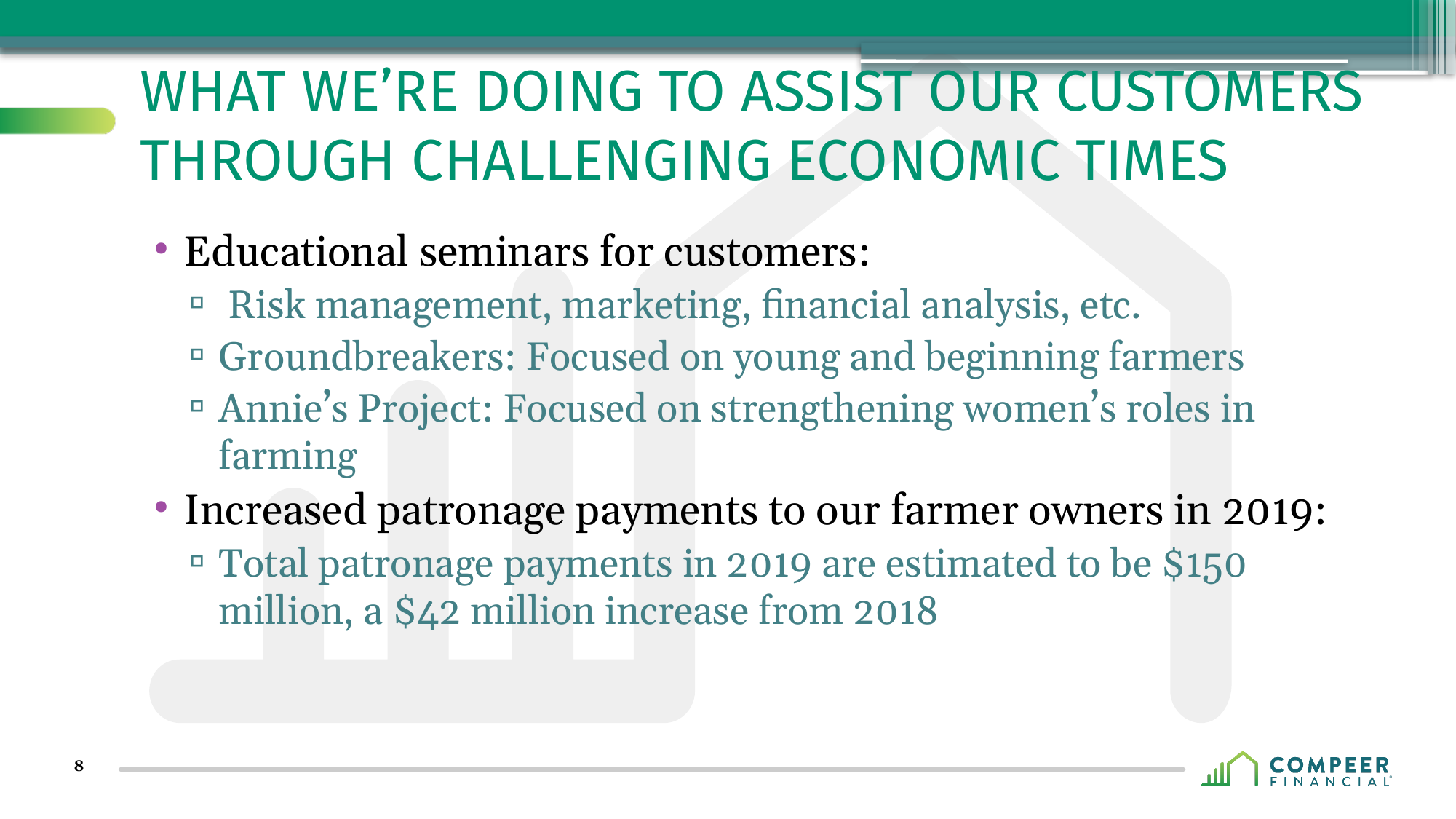

# What we’re doing to assist our customers through challenging economic times
Educational seminars for customers:
 Risk management, marketing, financial analysis, etc.
Groundbreakers: Focused on young and beginning farmers
Annie’s Project: Focused on strengthening women’s roles in farming
Increased patronage payments to our farmer owners in 2019:
Total patronage payments in 2019 are estimated to be $150 million, a $42 million increase from 2018